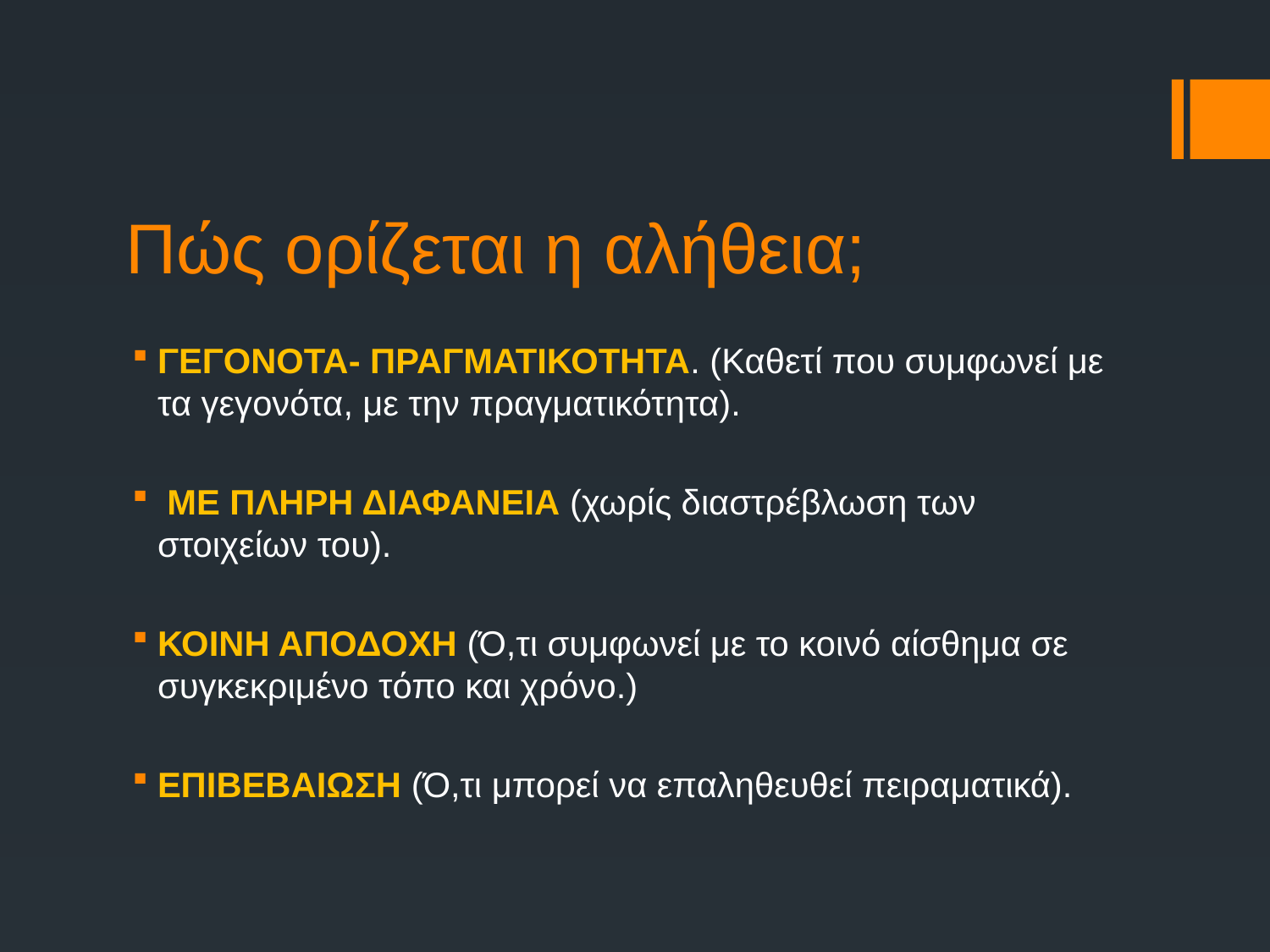

# Πώς ορίζεται η αλήθεια;
ΓΕΓΟΝΟΤΑ- ΠΡΑΓΜΑΤΙΚΟΤΗΤΑ. (Καθετί που συμφωνεί με τα γεγονότα, με την πραγματικότητα).

 ΜΕ ΠΛΗΡΗ ΔΙΑΦΑΝΕΙΑ (χωρίς διαστρέβλωση των στοιχείων του).

ΚΟΙΝΗ ΑΠΟΔΟΧΗ (Ό,τι συμφωνεί με το κοινό αίσθημα σε συγκεκριμένο τόπο και χρόνο.)

ΕΠΙΒΕΒΑΙΩΣΗ (Ό,τι μπορεί να επαληθευθεί πειραματικά).